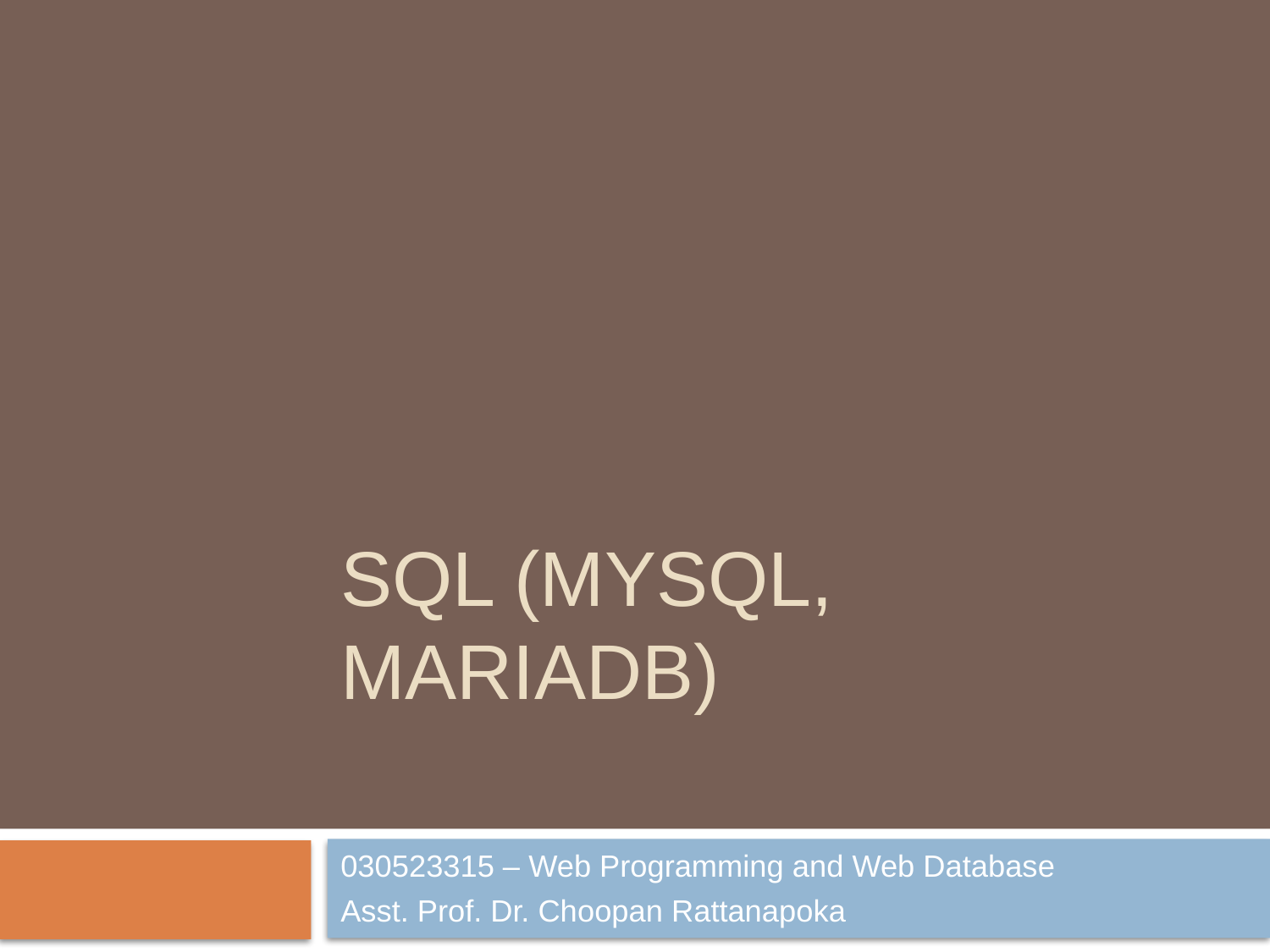

# SQL (MySQL, MariaDB)
030523315 – Web Programming and Web Database
Asst. Prof. Dr. Choopan Rattanapoka